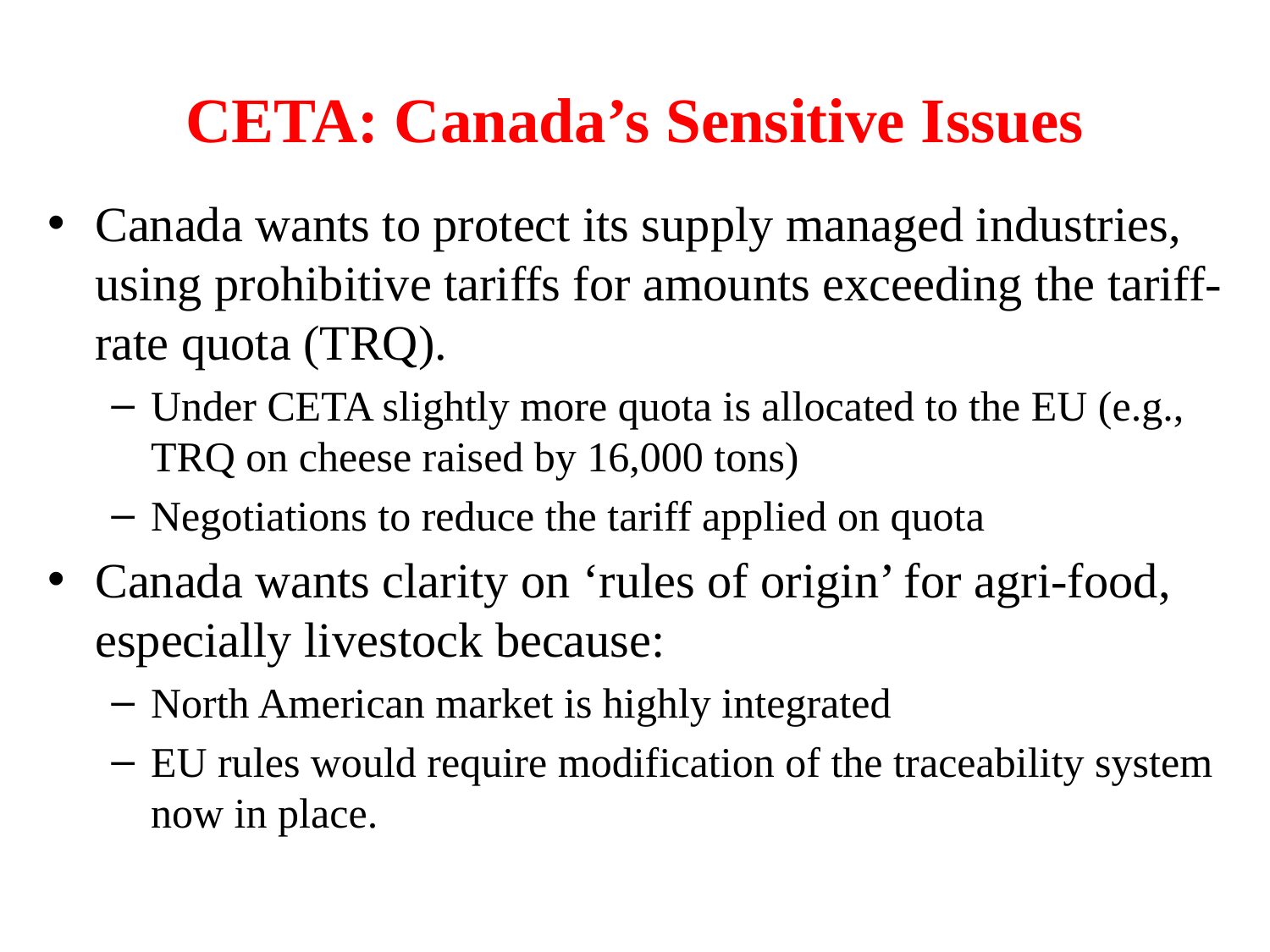

# CETA: Canada’s Sensitive Issues
Canada wants to protect its supply managed industries, using prohibitive tariffs for amounts exceeding the tariff-rate quota (TRQ).
Under CETA slightly more quota is allocated to the EU (e.g., TRQ on cheese raised by 16,000 tons)
Negotiations to reduce the tariff applied on quota
Canada wants clarity on ‘rules of origin’ for agri-food, especially livestock because:
North American market is highly integrated
EU rules would require modification of the traceability system now in place.